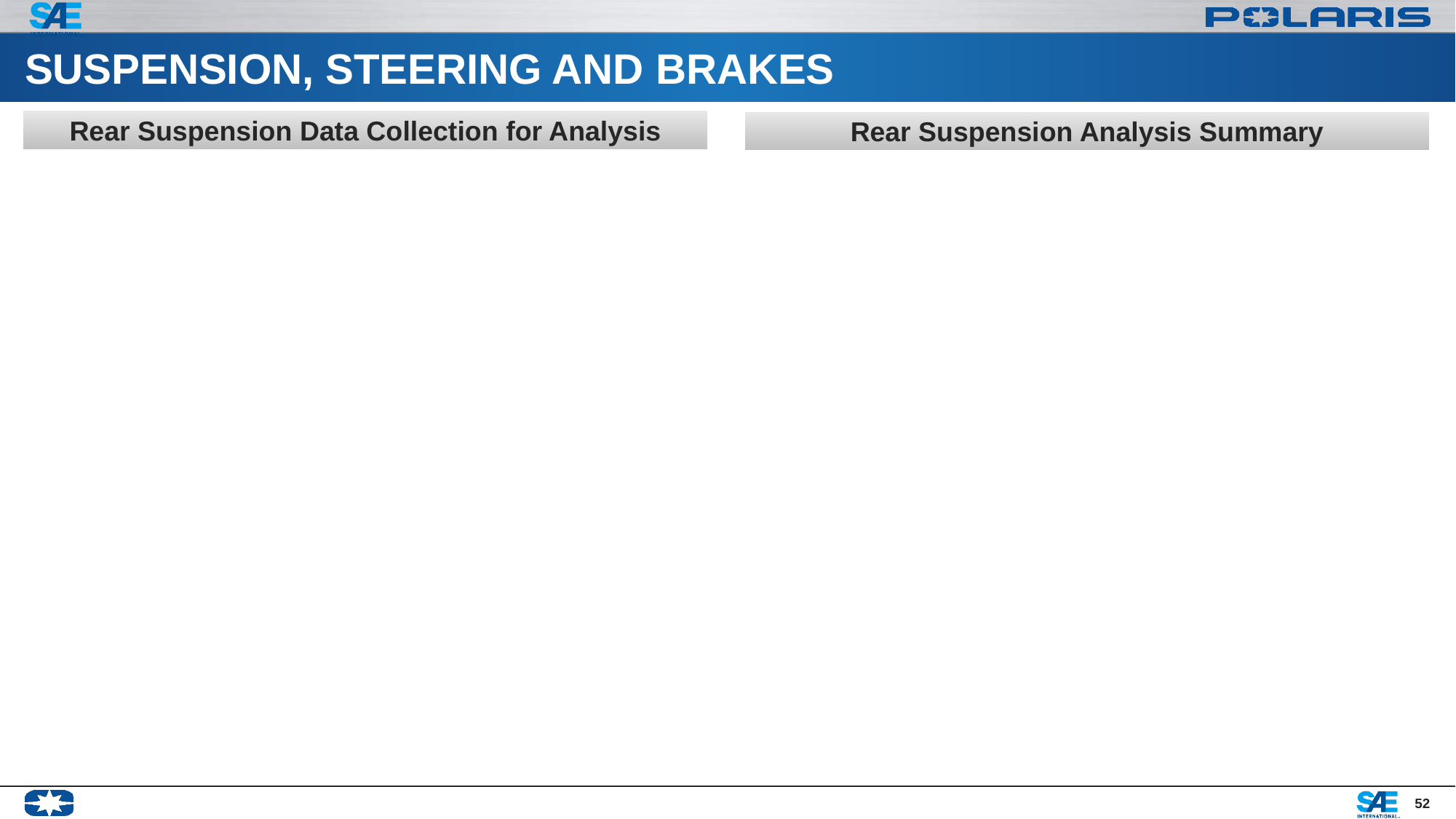

# SUSPENSION, STEERING AND BRAKES
Rear Suspension Data Collection for Analysis
Rear Suspension Analysis Summary

52